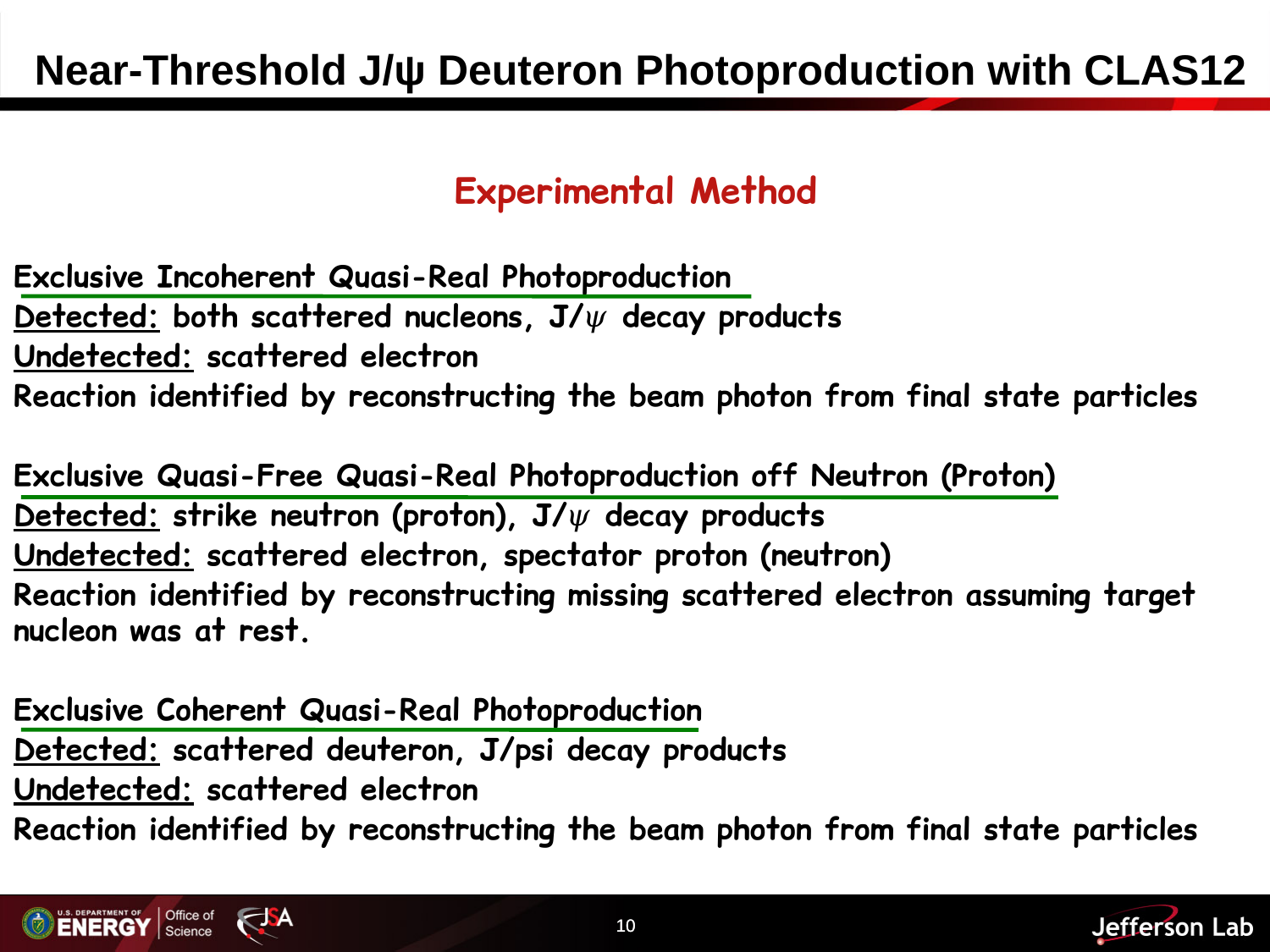

Near-Threshold J/ψ Deuteron Photoproduction with CLAS12

Experimental Method
Exclusive Incoherent Quasi-Real Photoproduction
Detected: both scattered nucleons, J/𝜓 decay products
Undetected: scattered electron
Reaction identified by reconstructing the beam photon from final state particles

Exclusive Quasi-Free Quasi-Real Photoproduction off Neutron (Proton)
Detected: strike neutron (proton), J/𝜓 decay products
Undetected: scattered electron, spectator proton (neutron)
Reaction identified by reconstructing missing scattered electron assuming target nucleon was at rest.

Exclusive Coherent Quasi-Real Photoproduction
Detected: scattered deuteron, J/psi decay products
Undetected: scattered electron
Reaction identified by reconstructing the beam photon from final state particles